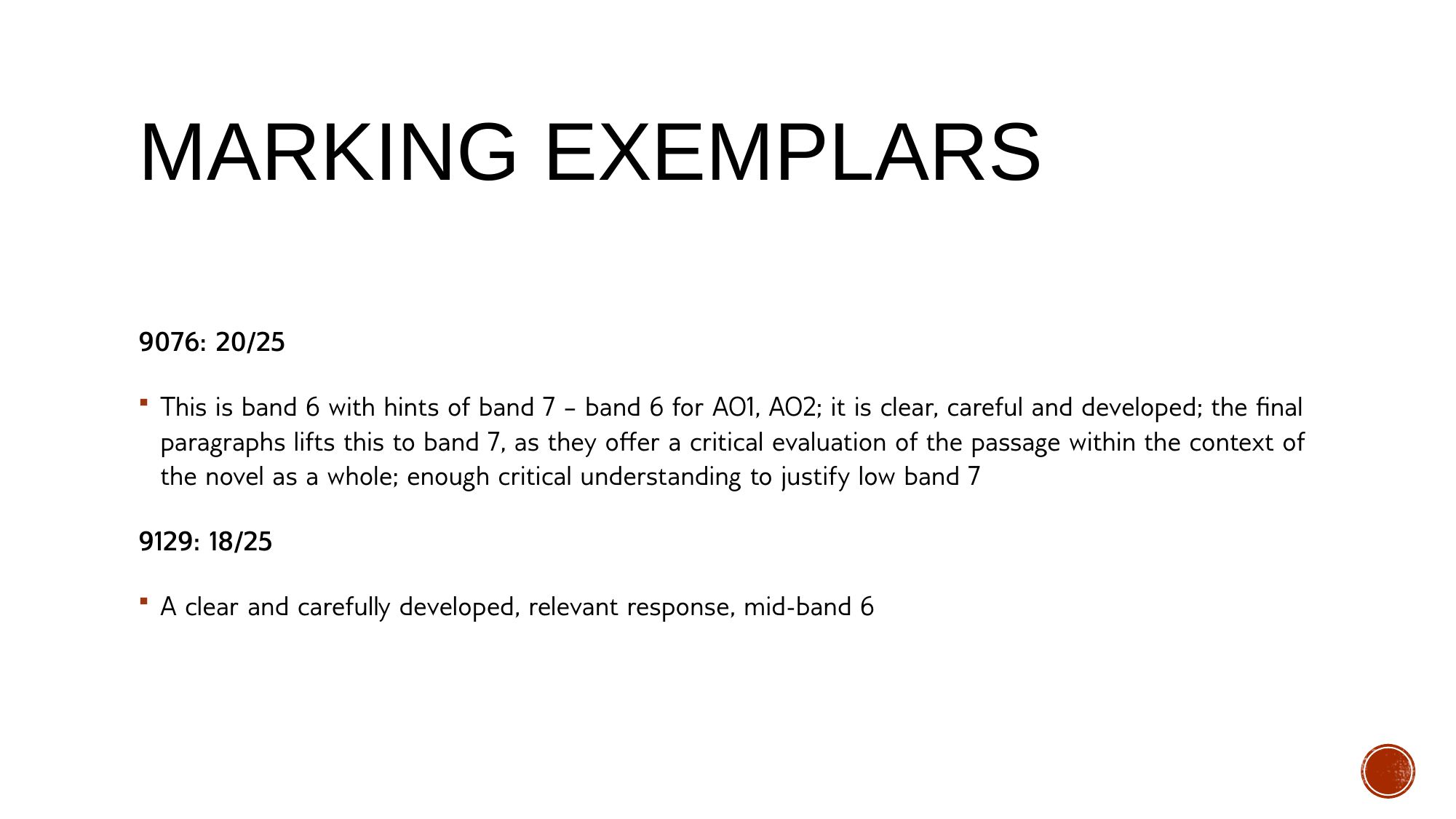

# Marking exemplars

9076: 20/25
This is band 6 with hints of band 7 – band 6 for AO1, AO2; it is clear, careful and developed; the final paragraphs lifts this to band 7, as they offer a critical evaluation of the passage within the context of the novel as a whole; enough critical understanding to justify low band 7
9129: 18/25
A clear and carefully developed, relevant response, mid-band 6